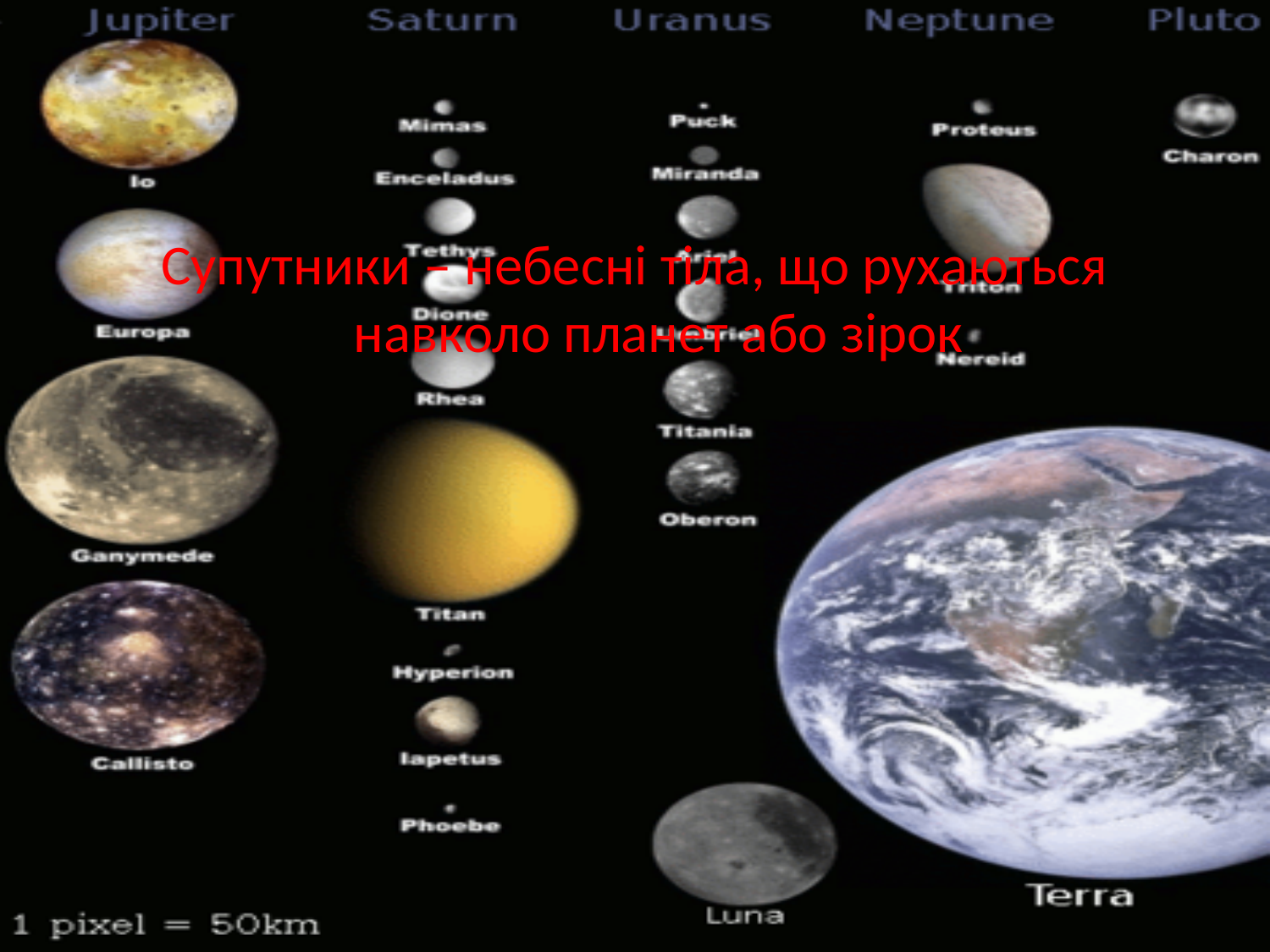

#
Супутники – небесні тіла, що рухаються навколо планет або зірок